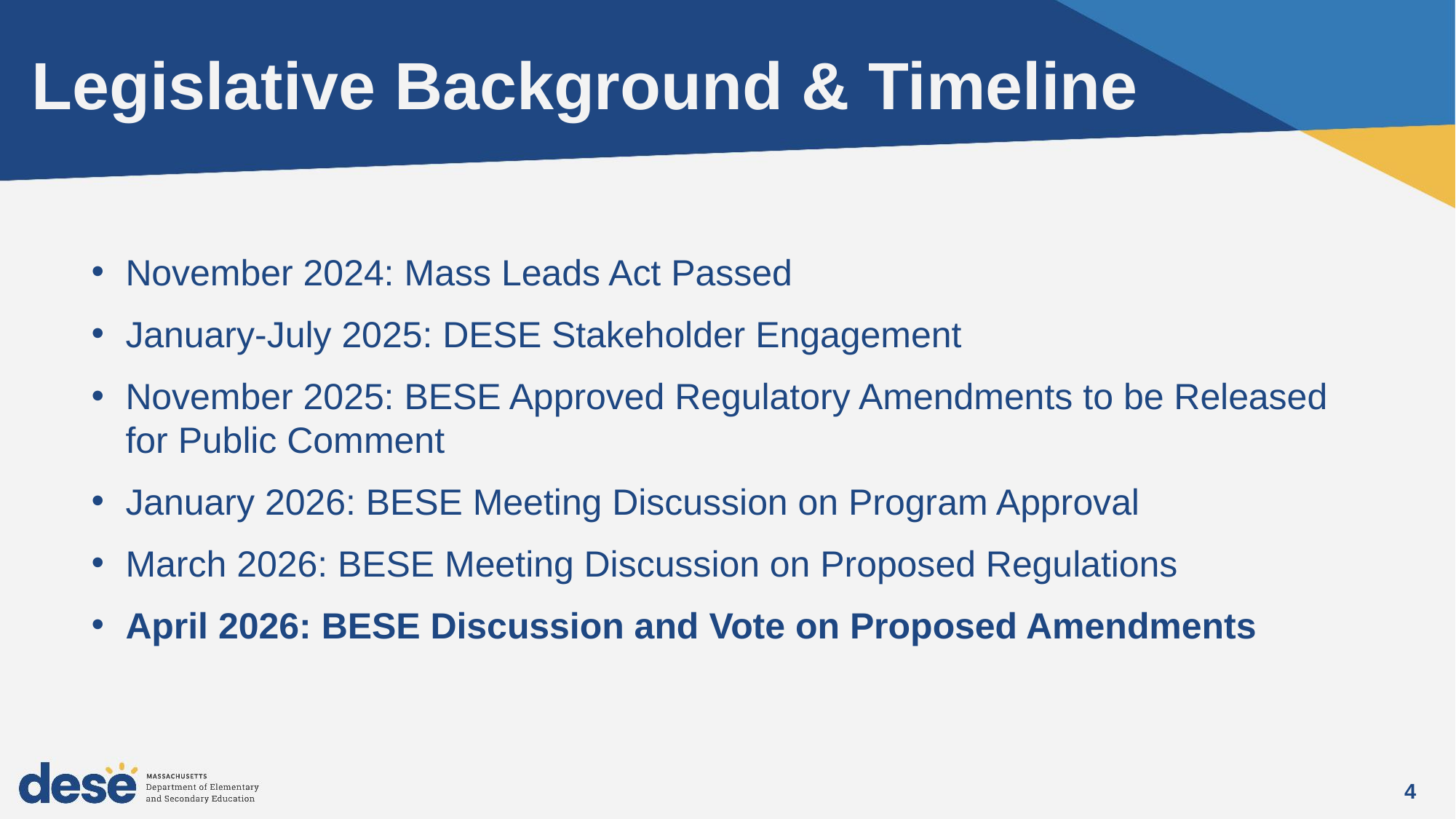

# Legislative Background & Timeline

November 2024: Mass Leads Act Passed
January-July 2025: DESE Stakeholder Engagement
November 2025: BESE Approved Regulatory Amendments to be Released for Public Comment
January 2026: BESE Meeting Discussion on Program Approval
March 2026: BESE Meeting Discussion on Proposed Regulations
April 2026: BESE Discussion and Vote on Proposed Amendments
4